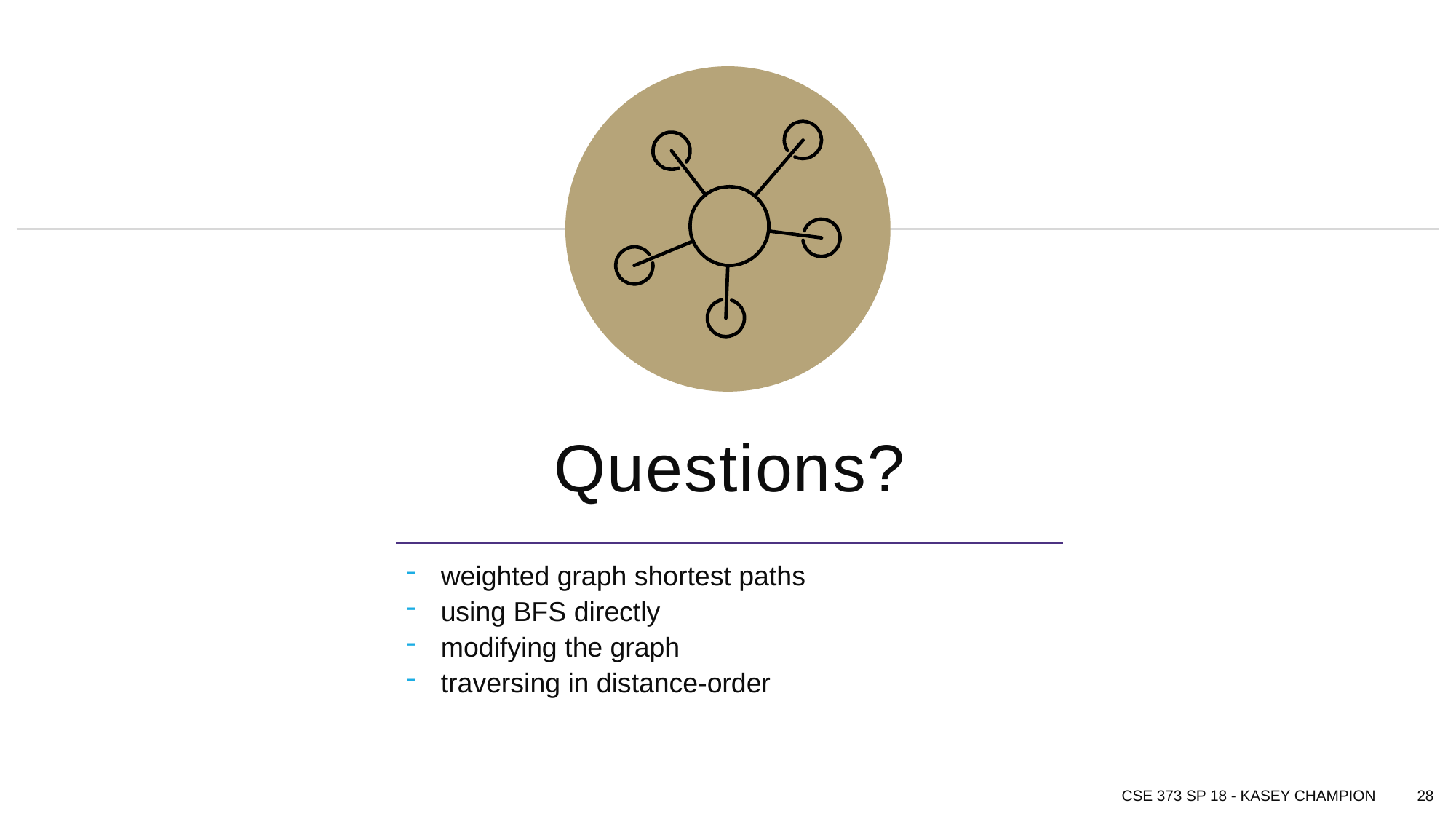

# Questions?
weighted graph shortest paths
using BFS directly
modifying the graph
traversing in distance-order
CSE 373 SP 18 - Kasey Champion
28